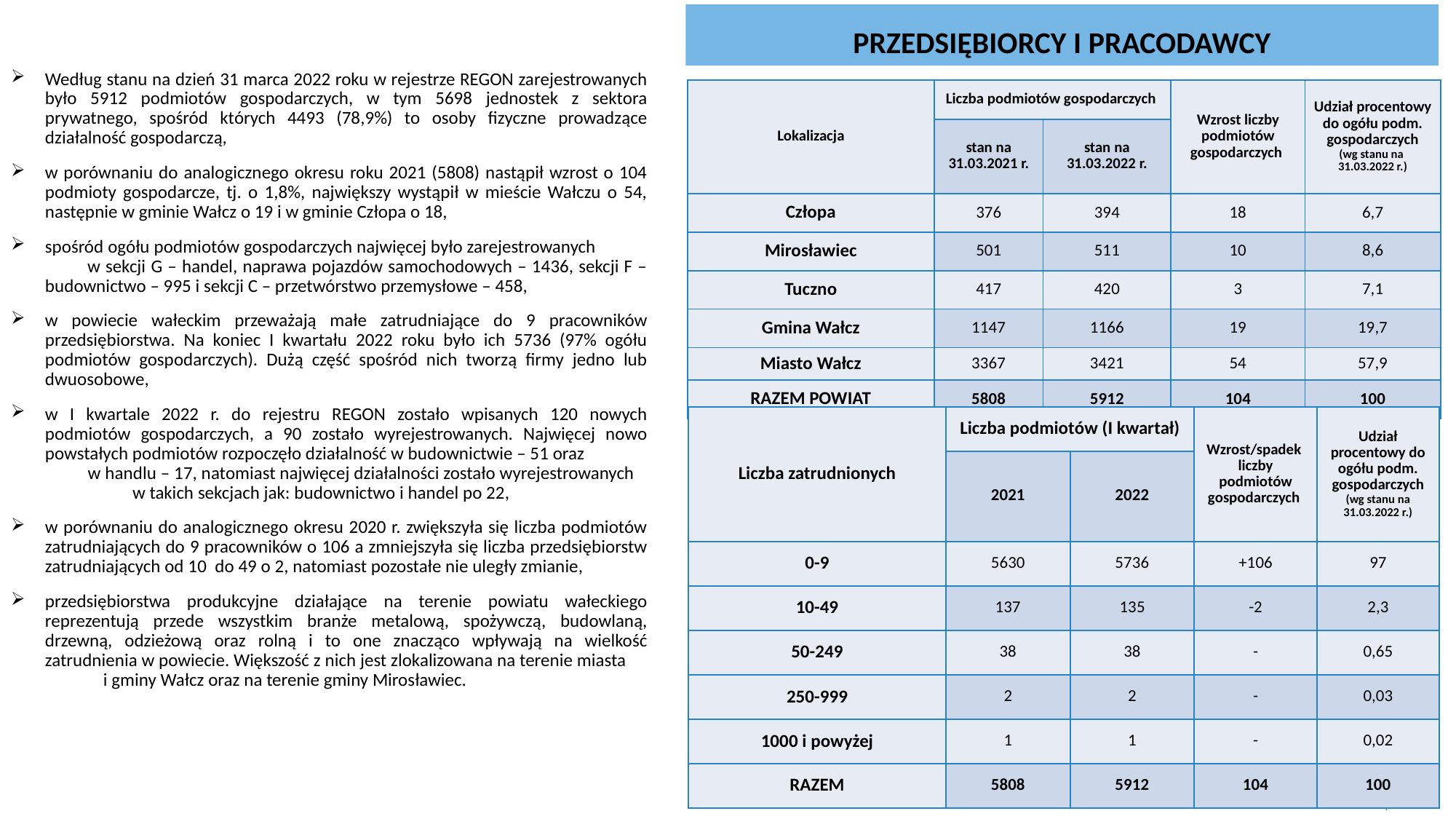

# PRZEDSIĘBIORCY I PRACODAWCY
Według stanu na dzień 31 marca 2022 roku w rejestrze REGON zarejestrowanych było 5912 podmiotów gospodarczych, w tym 5698 jednostek z sektora prywatnego, spośród których 4493 (78,9%) to osoby fizyczne prowadzące działalność gospodarczą,
w porównaniu do analogicznego okresu roku 2021 (5808) nastąpił wzrost o 104 podmioty gospodarcze, tj. o 1,8%, największy wystąpił w mieście Wałczu o 54, następnie w gminie Wałcz o 19 i w gminie Człopa o 18,
spośród ogółu podmiotów gospodarczych najwięcej było zarejestrowanych                     w sekcji G – handel, naprawa pojazdów samochodowych – 1436, sekcji F – budownictwo – 995 i sekcji C – przetwórstwo przemysłowe – 458,
w powiecie wałeckim przeważają małe zatrudniające do 9 pracowników przedsiębiorstwa. Na koniec I kwartału 2022 roku było ich 5736 (97% ogółu podmiotów gospodarczych). Dużą część spośród nich tworzą firmy jedno lub dwuosobowe,
w I kwartale 2022 r. do rejestru REGON zostało wpisanych 120 nowych podmiotów gospodarczych, a 90 zostało wyrejestrowanych. Najwięcej nowo powstałych podmiotów rozpoczęło działalność w budownictwie – 51 oraz                          w handlu – 17, natomiast najwięcej działalności zostało wyrejestrowanych                         w takich sekcjach jak: budownictwo i handel po 22,
w porównaniu do analogicznego okresu 2020 r. zwiększyła się liczba podmiotów zatrudniających do 9 pracowników o 106 a zmniejszyła się liczba przedsiębiorstw zatrudniających od 10  do 49 o 2, natomiast pozostałe nie uległy zmianie,
przedsiębiorstwa produkcyjne działające na terenie powiatu wałeckiego reprezentują przede wszystkim branże metalową, spożywczą, budowlaną, drzewną, odzieżową oraz rolną i to one znacząco wpływają na wielkość zatrudnienia w powiecie. Większość z nich jest zlokalizowana na terenie miasta                    i gminy Wałcz oraz na terenie gminy Mirosławiec.
| Lokalizacja | Liczba podmiotów gospodarczych |  | Wzrost liczby podmiotów gospodarczych | Udział procentowy do ogółu podm. gospodarczych (wg stanu na 31.03.2022 r.) |
| --- | --- | --- | --- | --- |
|  | stan na 31.03.2021 r. | stan na 31.03.2022 r. |  |  |
| Człopa | 376 | 394 | 18 | 6,7 |
| Mirosławiec | 501 | 511 | 10 | 8,6 |
| Tuczno | 417 | 420 | 3 | 7,1 |
| Gmina Wałcz | 1147 | 1166 | 19 | 19,7 |
| Miasto Wałcz | 3367 | 3421 | 54 | 57,9 |
| RAZEM POWIAT | 5808 | 5912 | 104 | 100 |
| Liczba zatrudnionych | Liczba podmiotów (I kwartał) |  | Wzrost/spadek liczby podmiotów gospodarczych | Udział procentowy do ogółu podm. gospodarczych (wg stanu na 31.03.2022 r.) |
| --- | --- | --- | --- | --- |
|  | 2021 | 2022 |  |  |
| 0-9 | 5630 | 5736 | +106 | 97 |
| 10-49 | 137 | 135 | -2 | 2,3 |
| 50-249 | 38 | 38 | - | 0,65 |
| 250-999 | 2 | 2 | - | 0,03 |
| 1000 i powyżej | 1 | 1 | - | 0,02 |
| RAZEM | 5808 | 5912 | 104 | 100 |
4